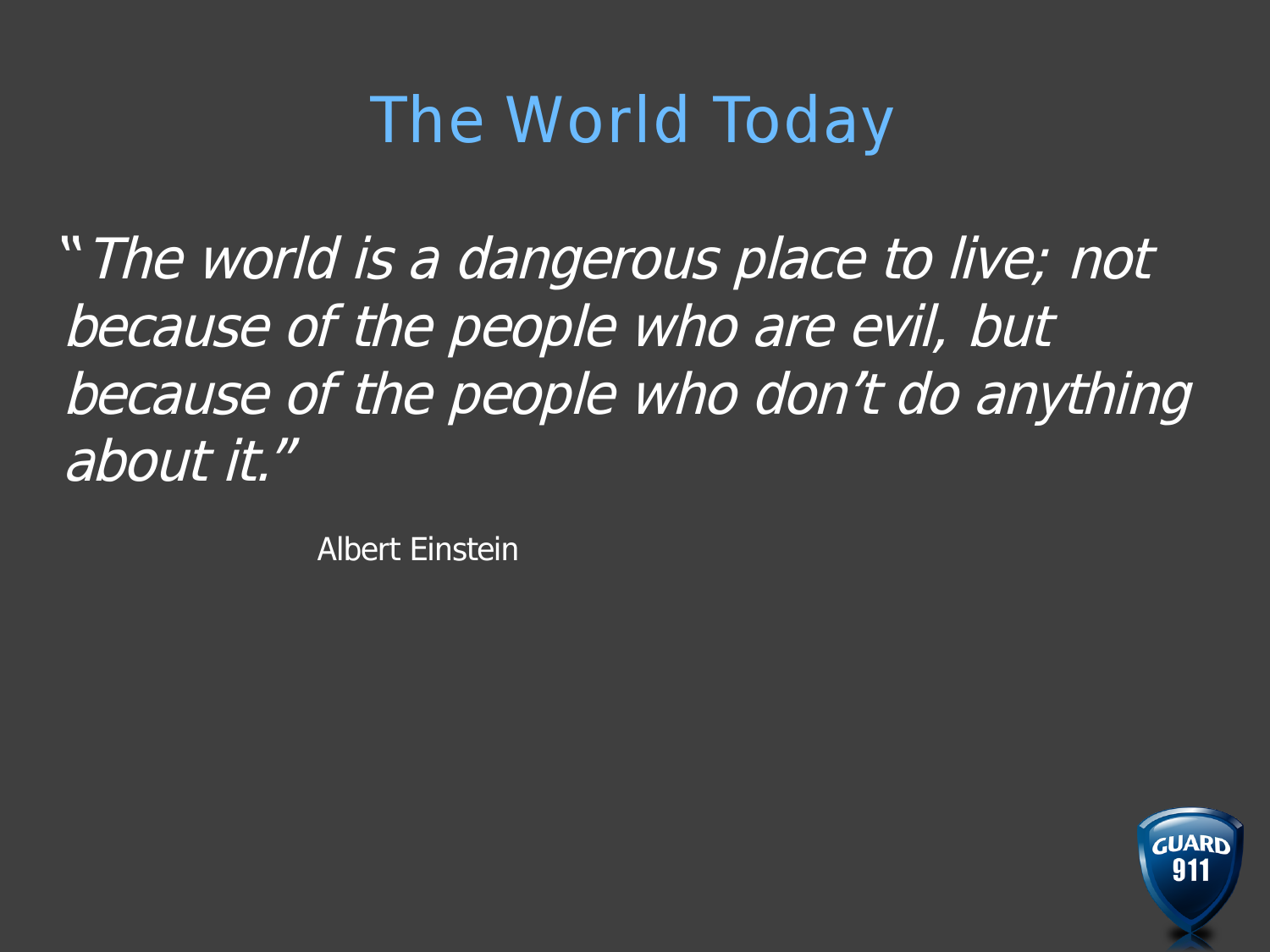

# The World Today
“The world is a dangerous place to live; not because of the people who are evil, but because of the people who don’t do anything about it.”
		Albert Einstein